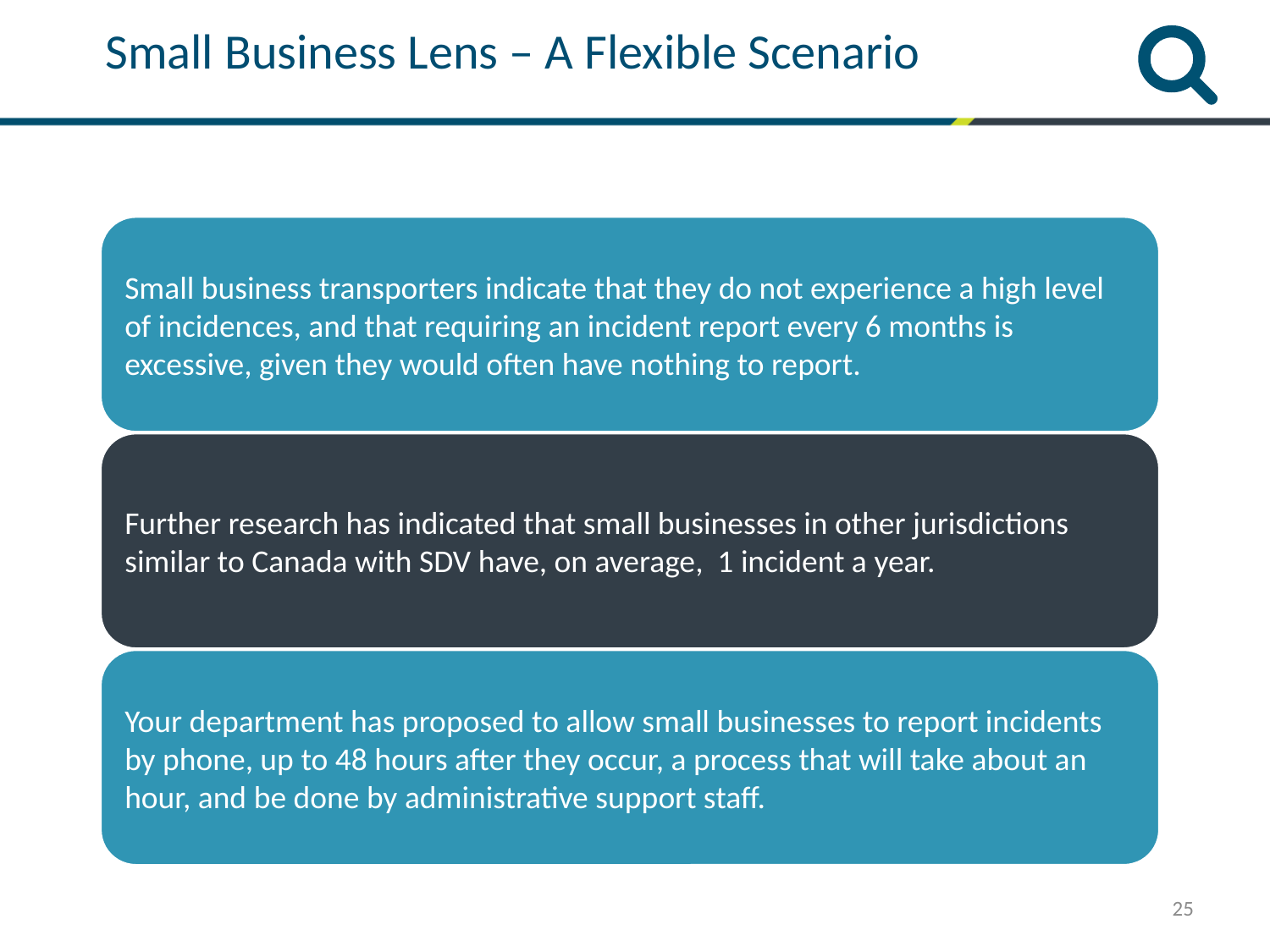

Small Business Lens – A Flexible Scenario

Small business transporters indicate that they do not experience a high level of incidences, and that requiring an incident report every 6 months is excessive, given they would often have nothing to report.
Further research has indicated that small businesses in other jurisdictions similar to Canada with SDV have, on average,  1 incident a year.
Your department has proposed to allow small businesses to report incidents by phone, up to 48 hours after they occur, a process that will take about an hour, and be done by administrative support staff.
25